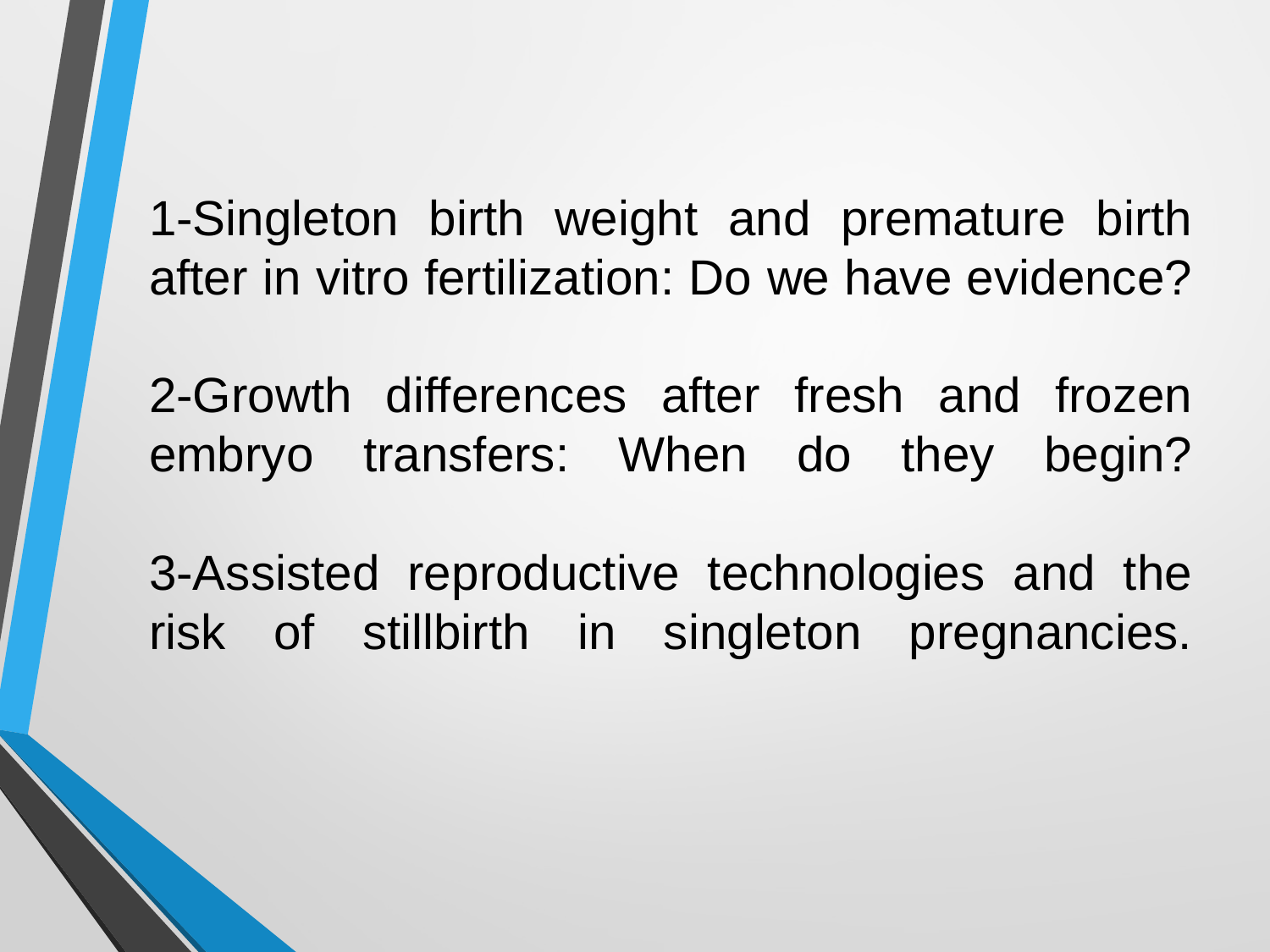

1-Singleton birth weight and premature birth after in vitro fertilization: Do we have evidence?
2-Growth differences after fresh and frozen embryo transfers: When do they begin?
3-Assisted reproductive technologies and the risk of stillbirth in singleton pregnancies.